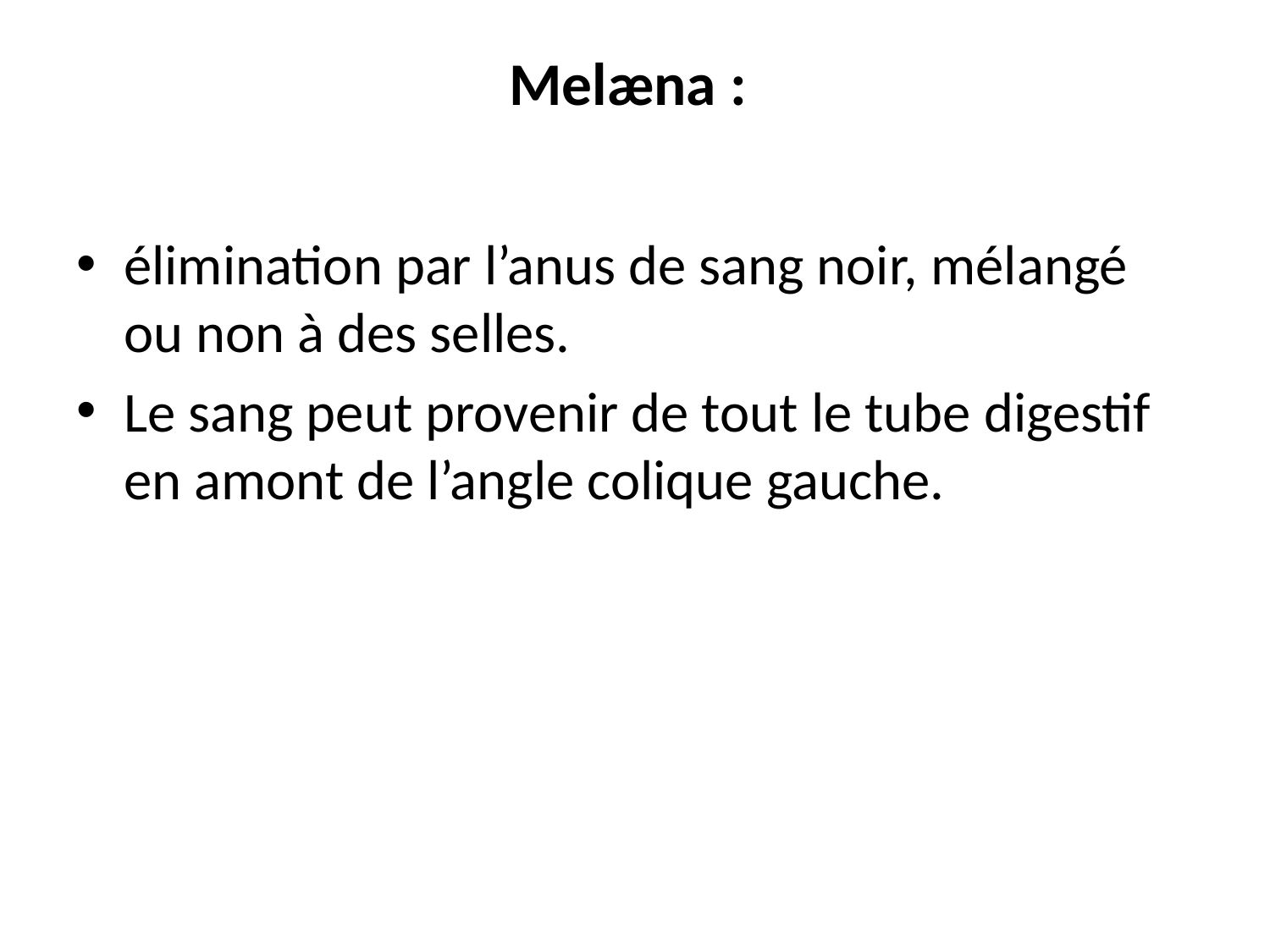

# Melæna :
élimination par l’anus de sang noir, mélangé ou non à des selles.
Le sang peut provenir de tout le tube digestif en amont de l’angle colique gauche.